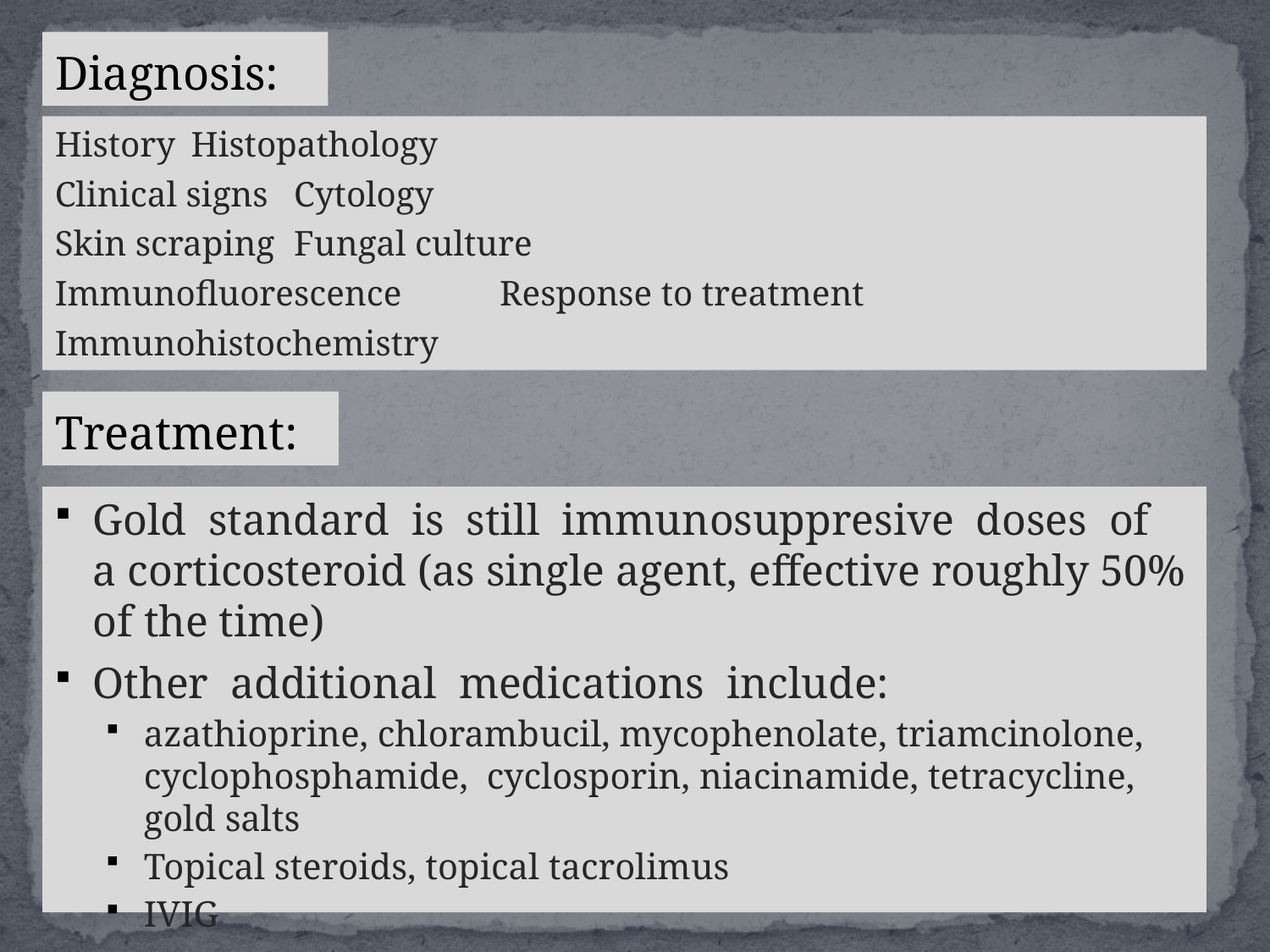

#
Diagnosis:
History				Histopathology
Clinical signs			Cytology
Skin scraping			Fungal culture
Immunofluorescence		Response to treatment
Immunohistochemistry

Treatment:
Gold  standard  is  still  immunosuppresive  doses  of  a corticosteroid (as single agent, effective roughly 50% of the time)
Other  additional  medications  include:
azathioprine, chlorambucil, mycophenolate, triamcinolone, cyclophosphamide,  cyclosporin, niacinamide, tetracycline, gold salts
Topical steroids, topical tacrolimus
IVIG